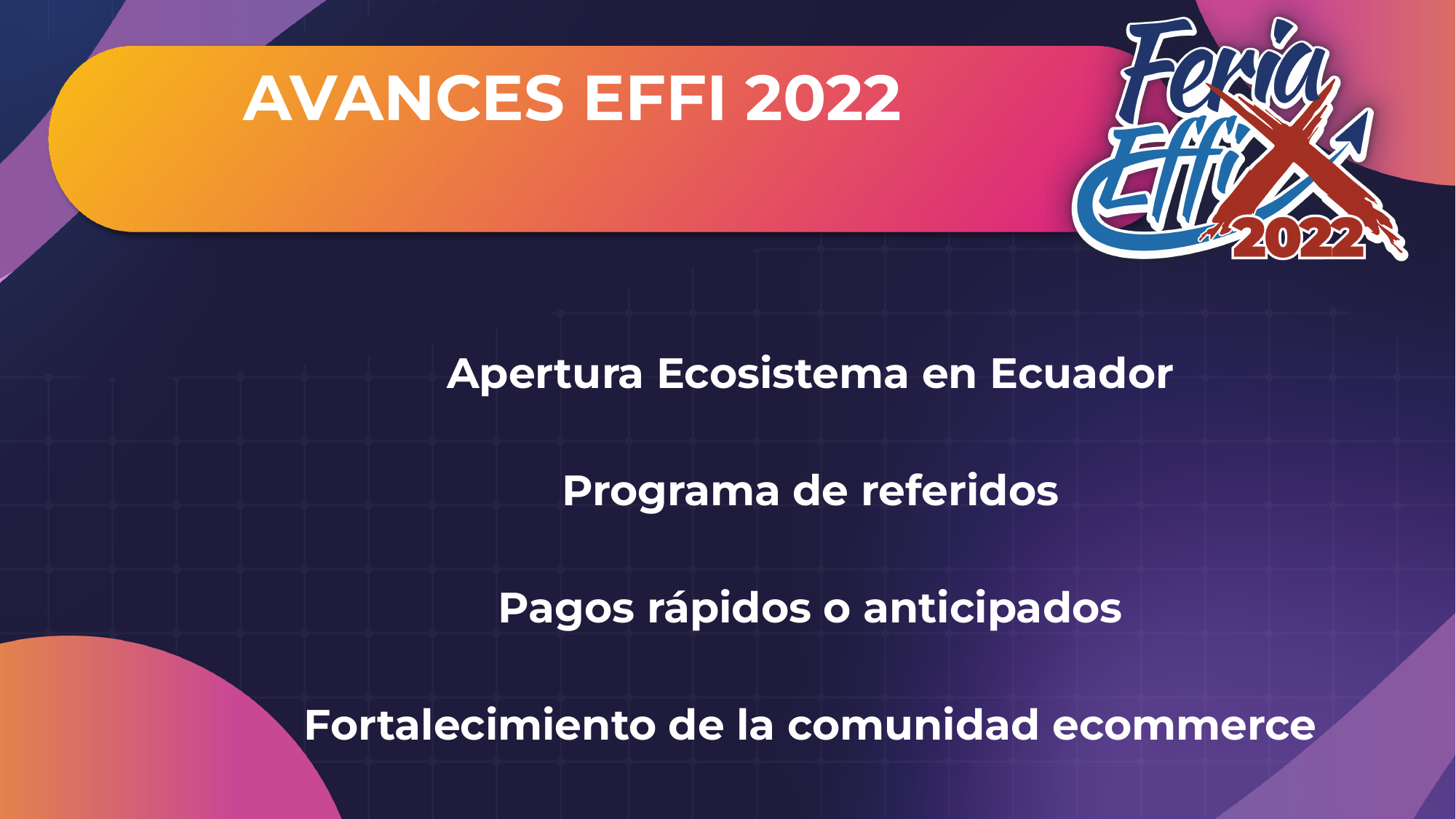

# AVANCES EFFI 2022
Apertura Ecosistema en Ecuador
Programa de referidos
Pagos rápidos o anticipados
Fortalecimiento de la comunidad ecommerce